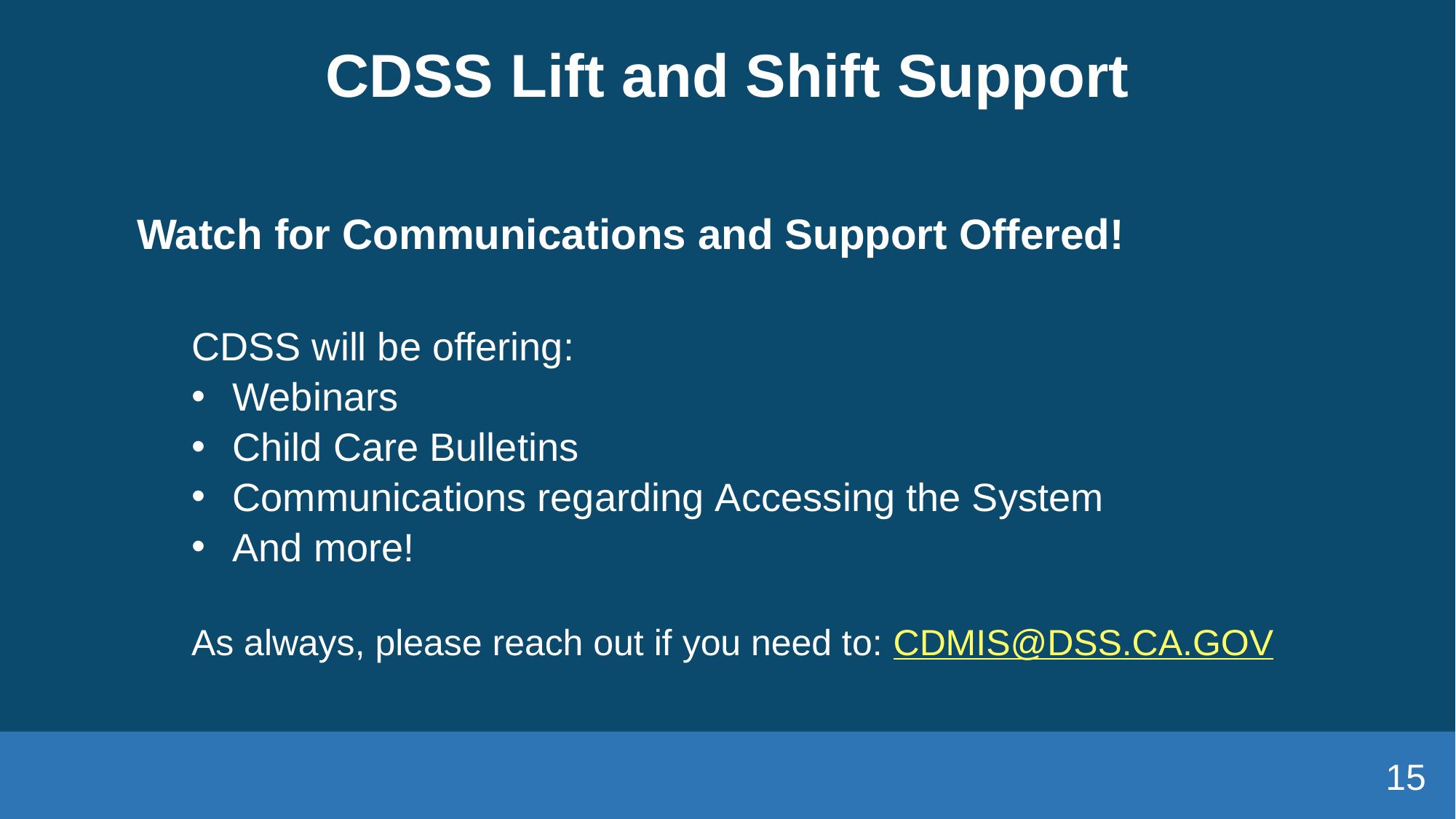

# CDSS Lift and Shift Support

Watch for Communications and Support Offered!

CDSS will be offering:
Webinars
Child Care Bulletins
Communications regarding Accessing the System
And more!

As always, please reach out if you need to: CDMIS@DSS.CA.GOV

15